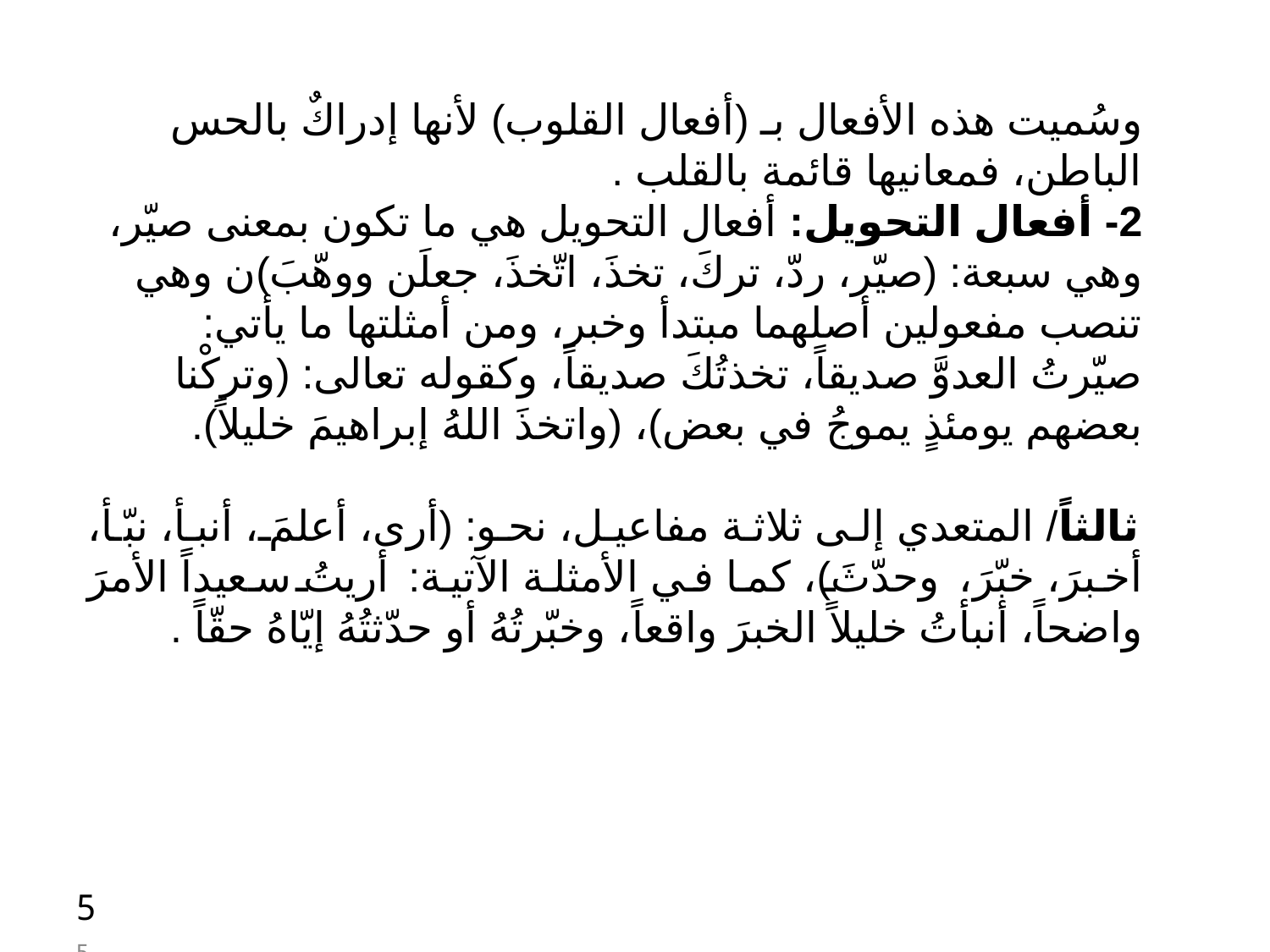

وسُميت هذه الأفعال بـ (أفعال القلوب) لأنها إدراكٌ بالحس الباطن، فمعانيها قائمة بالقلب .
2- أفعال التحويل: أفعال التحويل هي ما تكون بمعنى صيّر، وهي سبعة: (صيّر، ردّ، تركَ، تخذَ، اتّخذَ، جعلَن ووهّبَ)ن وهي تنصب مفعولين أصلهما مبتدأ وخبر، ومن أمثلتها ما يأتي: صيّرتُ العدوَّ صديقاً، تخذتُكَ صديقاً، وكقوله تعالى: (وتركْنا بعضهم يومئذٍ يموجُ في بعض)، (واتخذَ اللهُ إبراهيمَ خليلاً).

ثالثاً/ المتعدي إلى ثلاثة مفاعيل، نحو: (أرى، أعلمَ، أنبأ، نبّأ، أخبرَ، خبّرَ، وحدّثَ)، كما في الأمثلة الآتية: أريتُ سعيداً الأمرَ واضحاً، أنبأتُ خليلاً الخبرَ واقعاً، وخبّرتُهُ أو حدّثتُهُ إيّاهُ حقّاً .

5
5